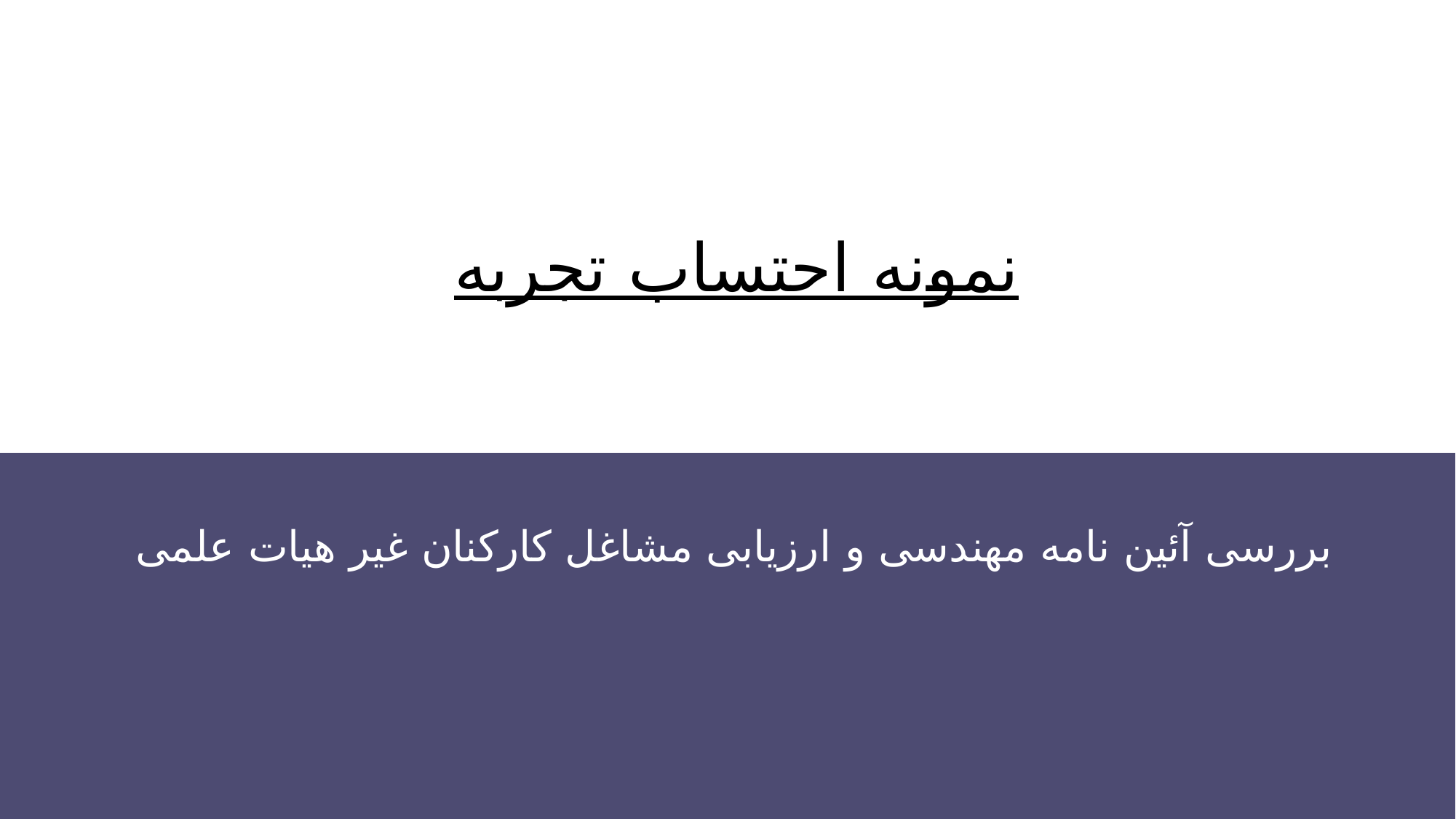

نمونه احتساب تجربه

بررسی آئین نامه مهندسی و ارزیابی مشاغل کارکنان غیر هیات علمی